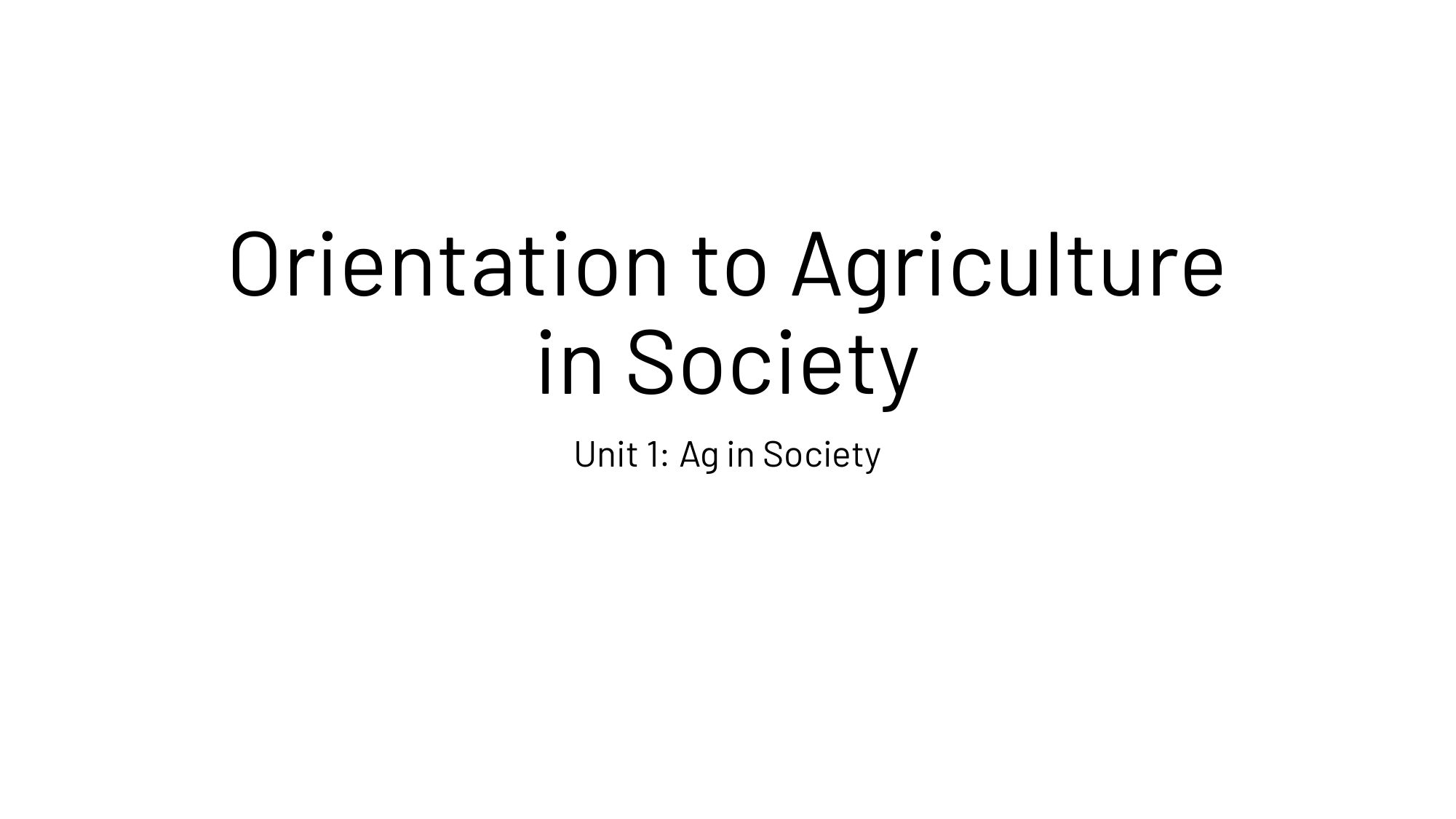

# Orientation to Agriculture in Society
Unit 1: Ag in Society